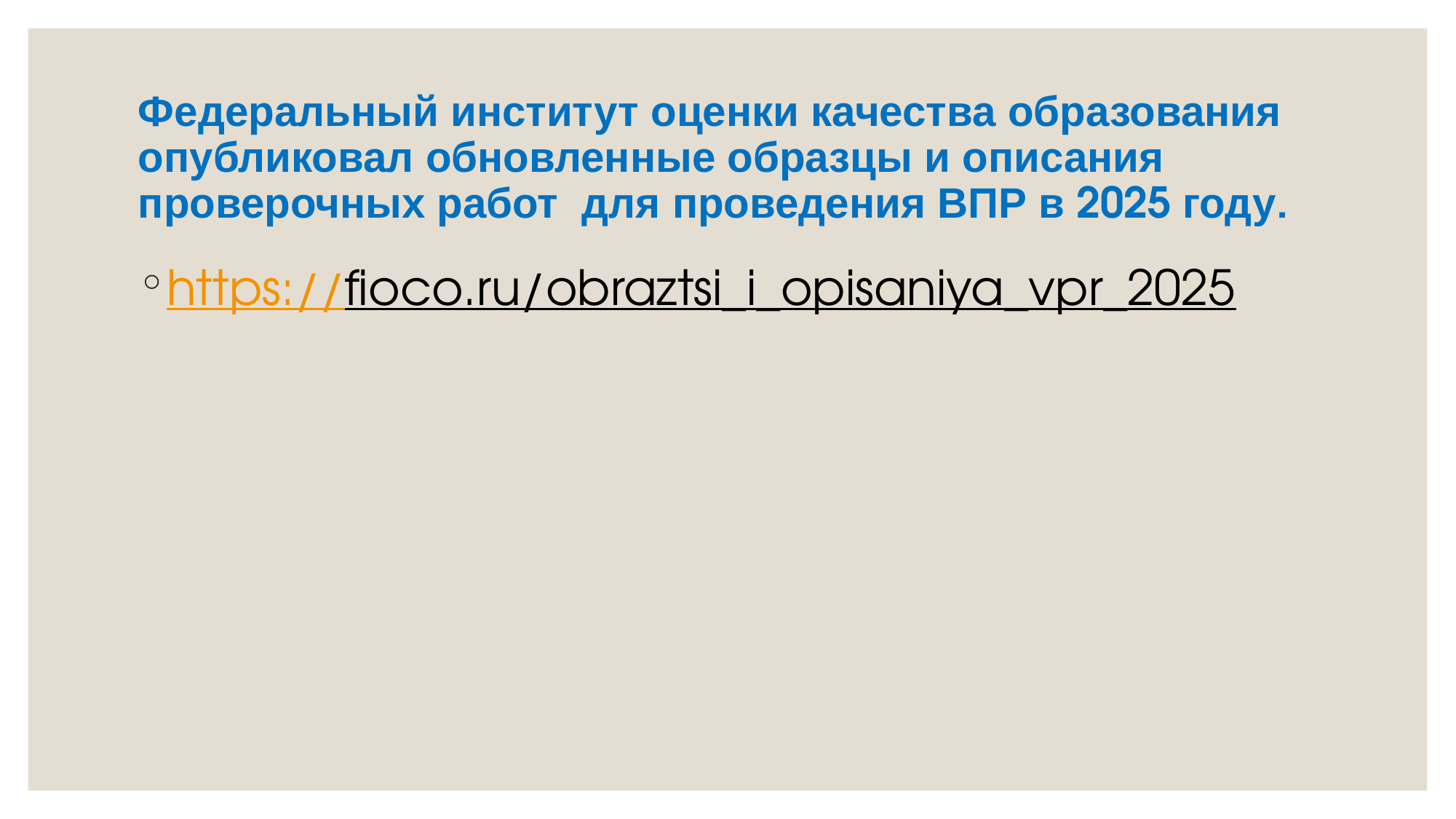

# Федеральный институт оценки качества образования опубликовал обновленные образцы и описания проверочных работ  для проведения ВПР в 2025 году.
https://fioco.ru/obraztsi_i_opisaniya_vpr_2025